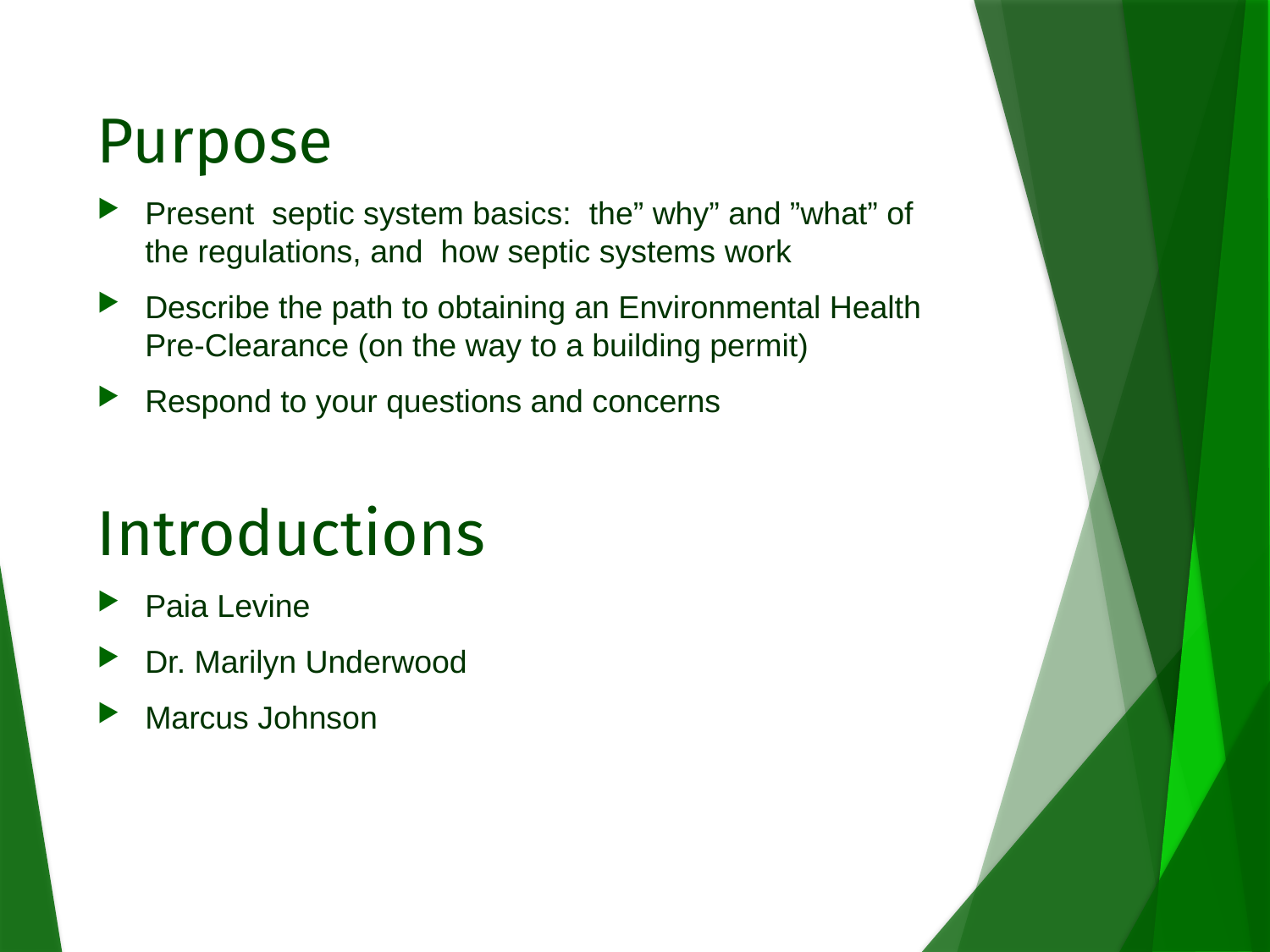

Purpose
Present  septic system basics:  the” why” and ”what” of the regulations, and  how septic systems work
Describe the path to obtaining an Environmental Health Pre-Clearance (on the way to a building permit)
Respond to your questions and concerns

Introductions
Paia Levine
Dr. Marilyn Underwood
Marcus Johnson

#